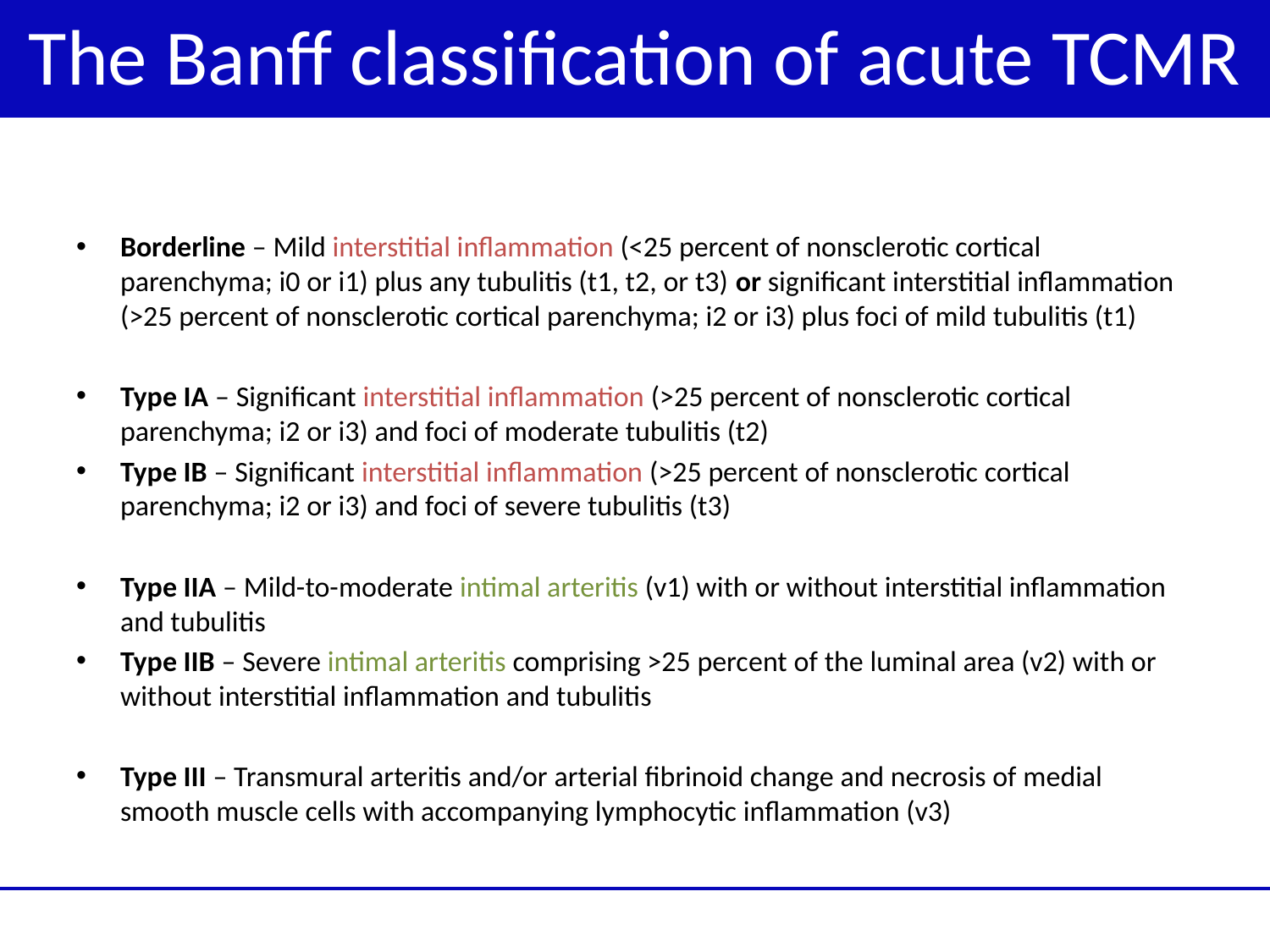

The Banff classification of acute TCMR
Borderline – Mild interstitial inflammation (<25 percent of nonsclerotic cortical parenchyma; i0 or i1) plus any tubulitis (t1, t2, or t3) or significant interstitial inflammation (>25 percent of nonsclerotic cortical parenchyma; i2 or i3) plus foci of mild tubulitis (t1)

Type IA – Significant interstitial inflammation (>25 percent of nonsclerotic cortical parenchyma; i2 or i3) and foci of moderate tubulitis (t2)
Type IB – Significant interstitial inflammation (>25 percent of nonsclerotic cortical parenchyma; i2 or i3) and foci of severe tubulitis (t3)

Type IIA – Mild-to-moderate intimal arteritis (v1) with or without interstitial inflammation and tubulitis
Type IIB – Severe intimal arteritis comprising >25 percent of the luminal area (v2) with or without interstitial inflammation and tubulitis

Type III – Transmural arteritis and/or arterial fibrinoid change and necrosis of medial smooth muscle cells with accompanying lymphocytic inflammation (v3)